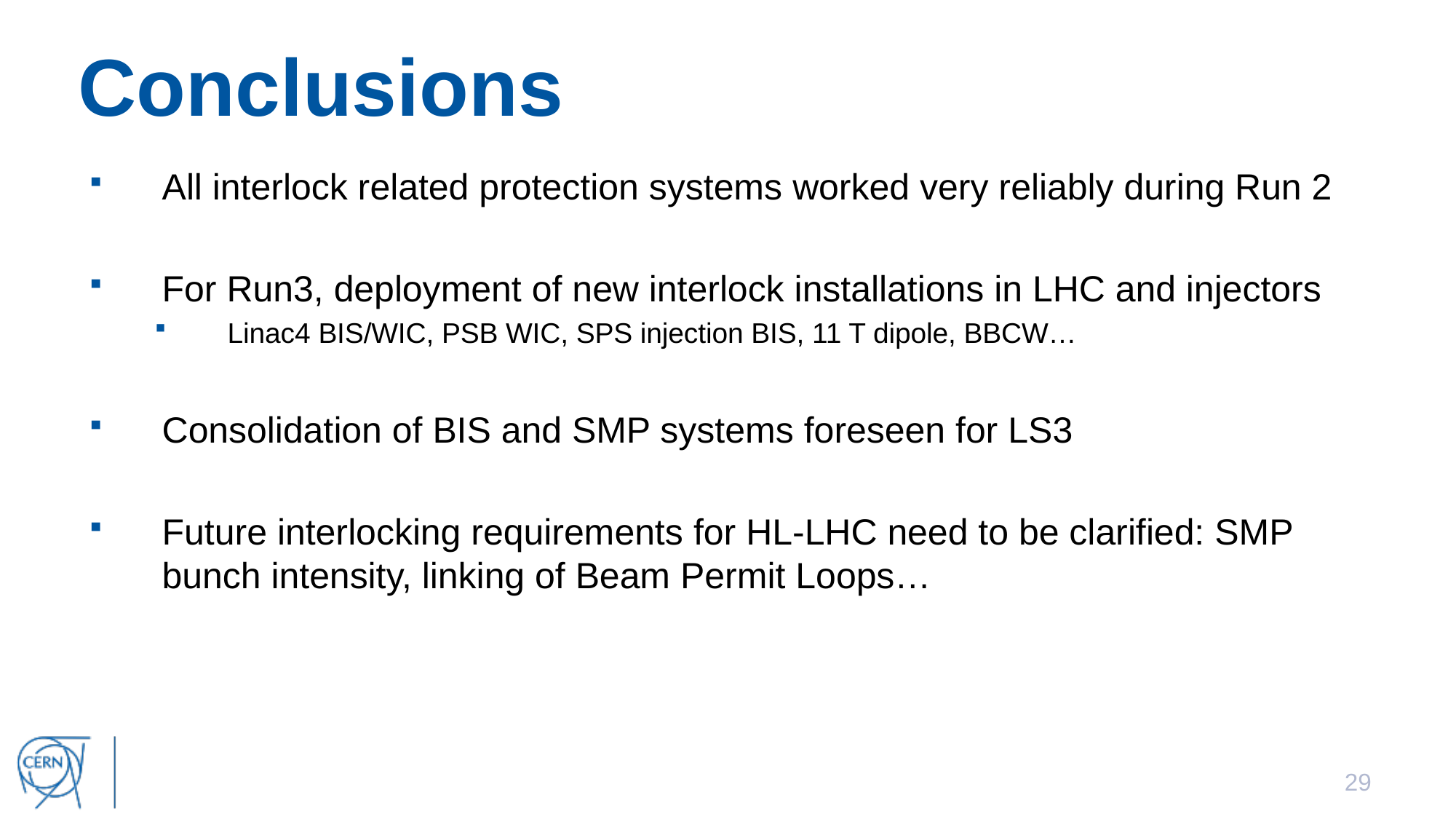

# Conclusions
All interlock related protection systems worked very reliably during Run 2

For Run3, deployment of new interlock installations in LHC and injectors
Linac4 BIS/WIC, PSB WIC, SPS injection BIS, 11 T dipole, BBCW…

Consolidation of BIS and SMP systems foreseen for LS3

Future interlocking requirements for HL-LHC need to be clarified: SMP bunch intensity, linking of Beam Permit Loops…

29